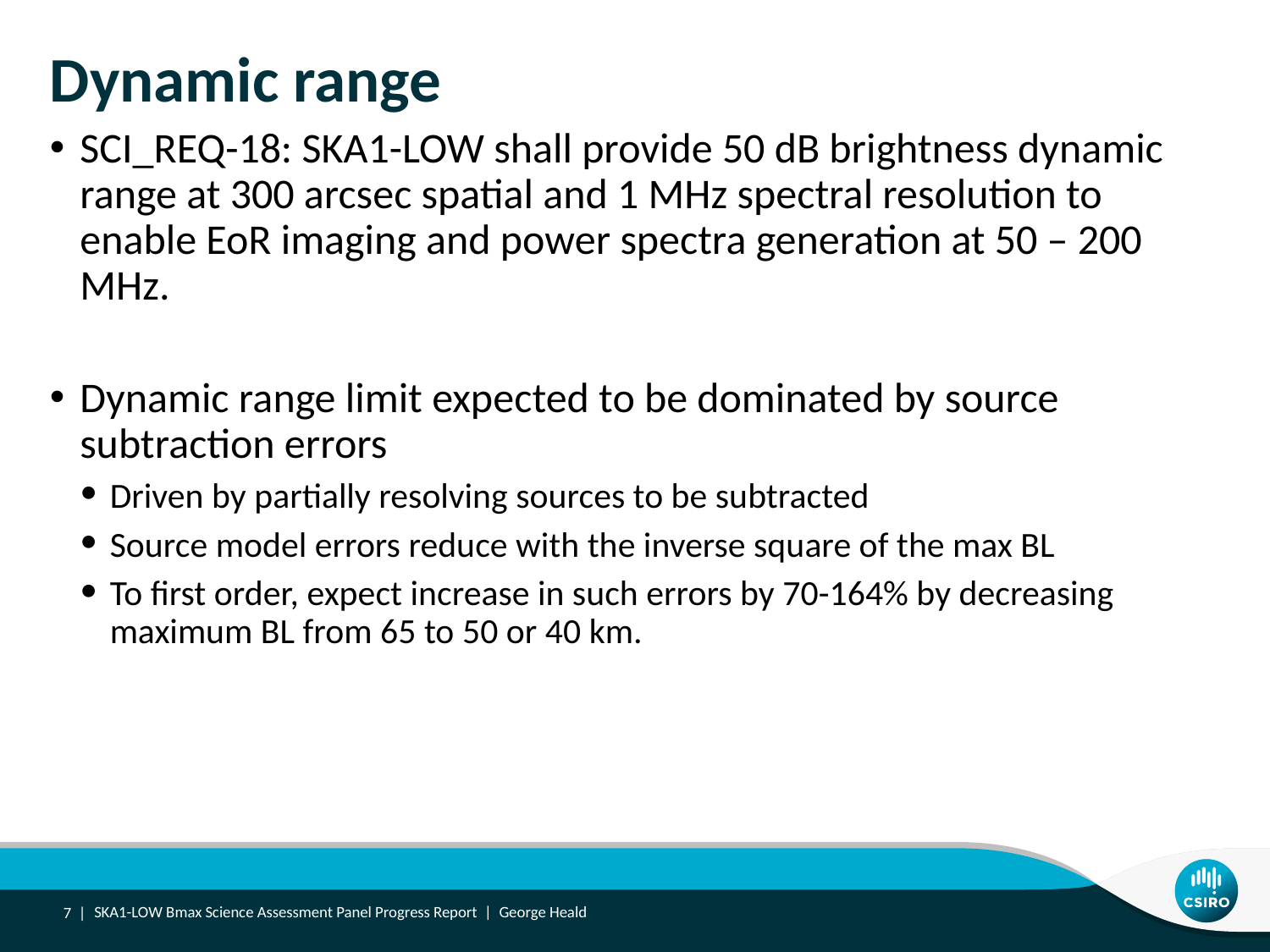

# Dynamic range
SCI_REQ-18: SKA1-LOW shall provide 50 dB brightness dynamic range at 300 arcsec spatial and 1 MHz spectral resolution to enable EoR imaging and power spectra generation at 50 – 200 MHz.

Dynamic range limit expected to be dominated by source subtraction errors
Driven by partially resolving sources to be subtracted
Source model errors reduce with the inverse square of the max BL
To first order, expect increase in such errors by 70-164% by decreasing maximum BL from 65 to 50 or 40 km.
7  |
SKA1-LOW Bmax Science Assessment Panel Progress Report  |  George Heald